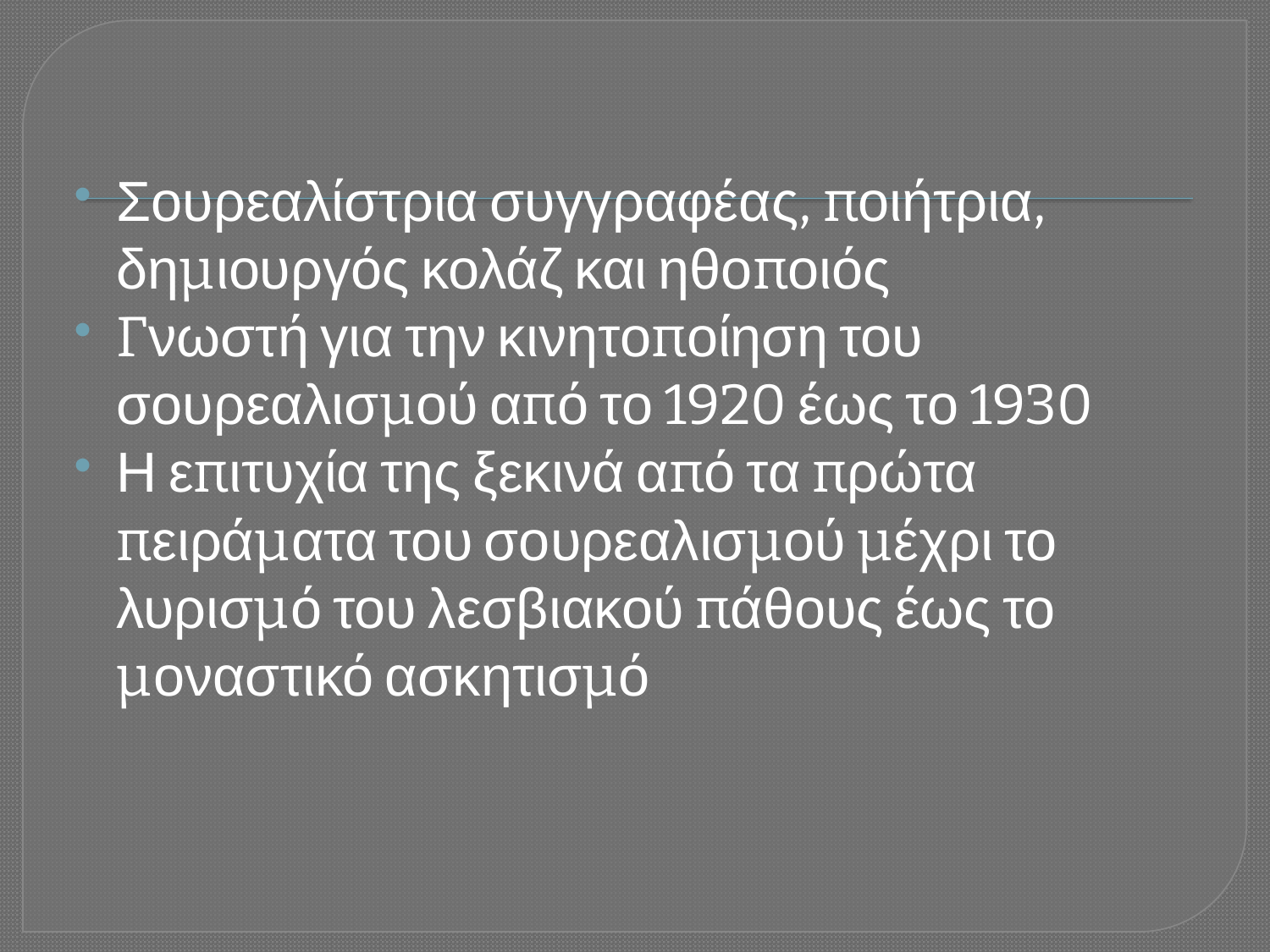

Σουρεαλίστρια συγγραφέας, ποιήτρια, δημιουργός κολάζ και ηθοποιός
Γνωστή για την κινητοποίηση του σουρεαλισμού από το 1920 έως το 1930
Η επιτυχία της ξεκινά από τα πρώτα πειράματα του σουρεαλισμού μέχρι το λυρισμό του λεσβιακού πάθους έως το μοναστικό ασκητισμό